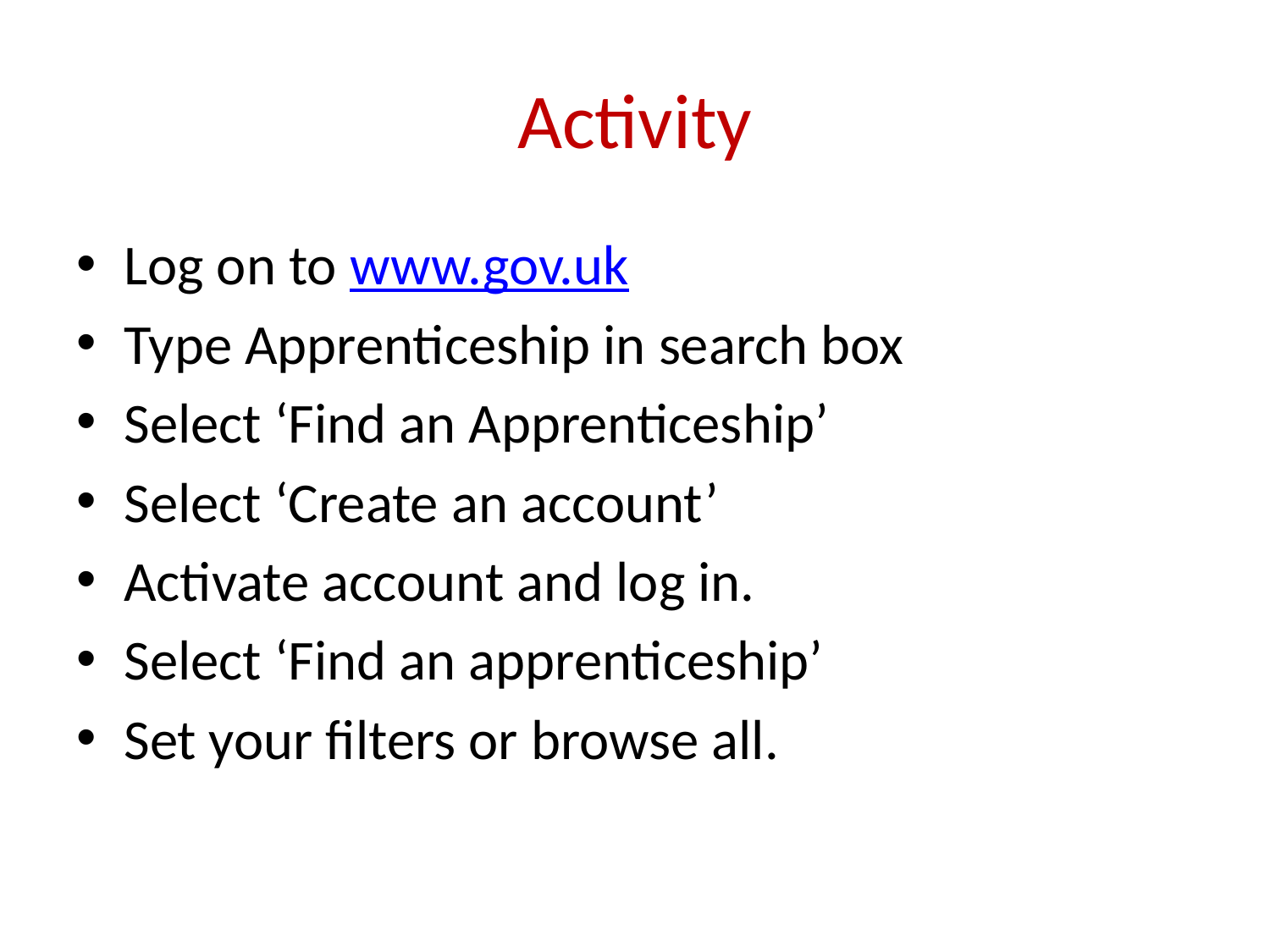

# Activity
Log on to www.gov.uk
Type Apprenticeship in search box
Select ‘Find an Apprenticeship’
Select ‘Create an account’
Activate account and log in.
Select ‘Find an apprenticeship’
Set your filters or browse all.